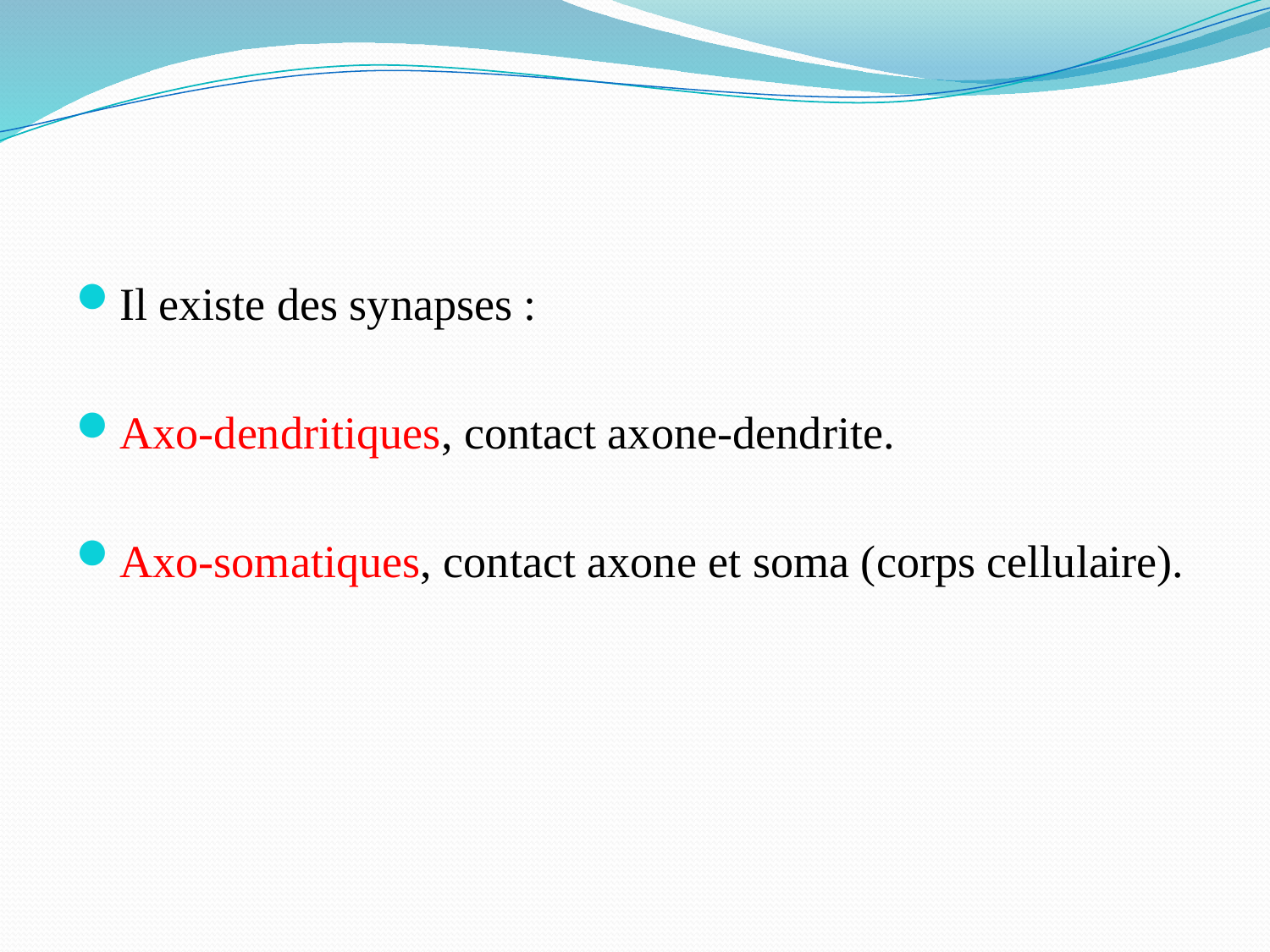

#
Il existe des synapses :

Axo-dendritiques, contact axone-dendrite.

Axo-somatiques, contact axone et soma (corps cellulaire).